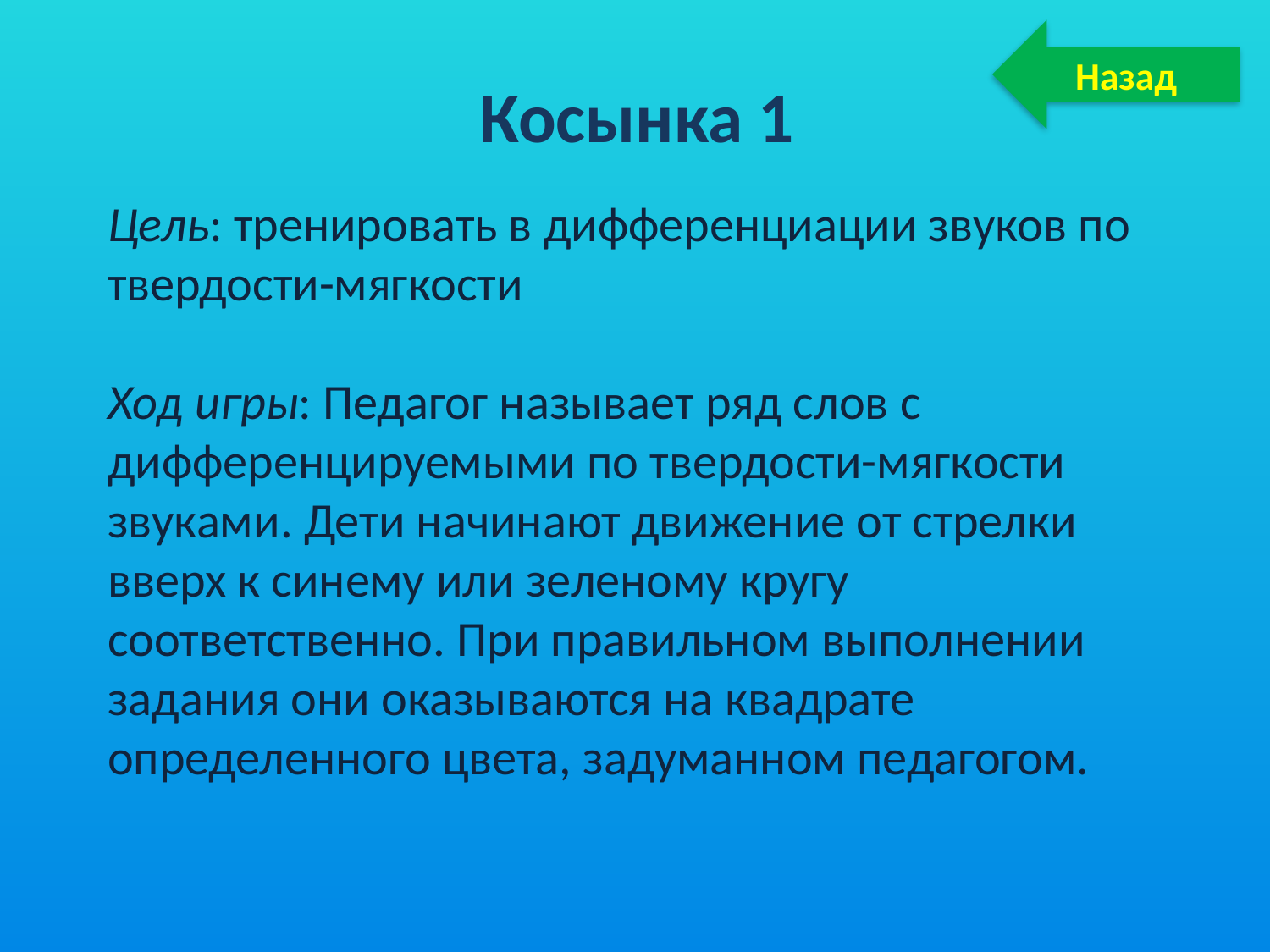

Назад
Косынка 1
Цель: тренировать в дифференциации звуков по твердости-мягкости

Ход игры: Педагог называет ряд слов с дифференцируемыми по твердости-мягкости звуками. Дети начинают движение от стрелки вверх к синему или зеленому кругу соответственно. При правильном выполнении задания они оказываются на квадрате определенного цвета, задуманном педагогом.